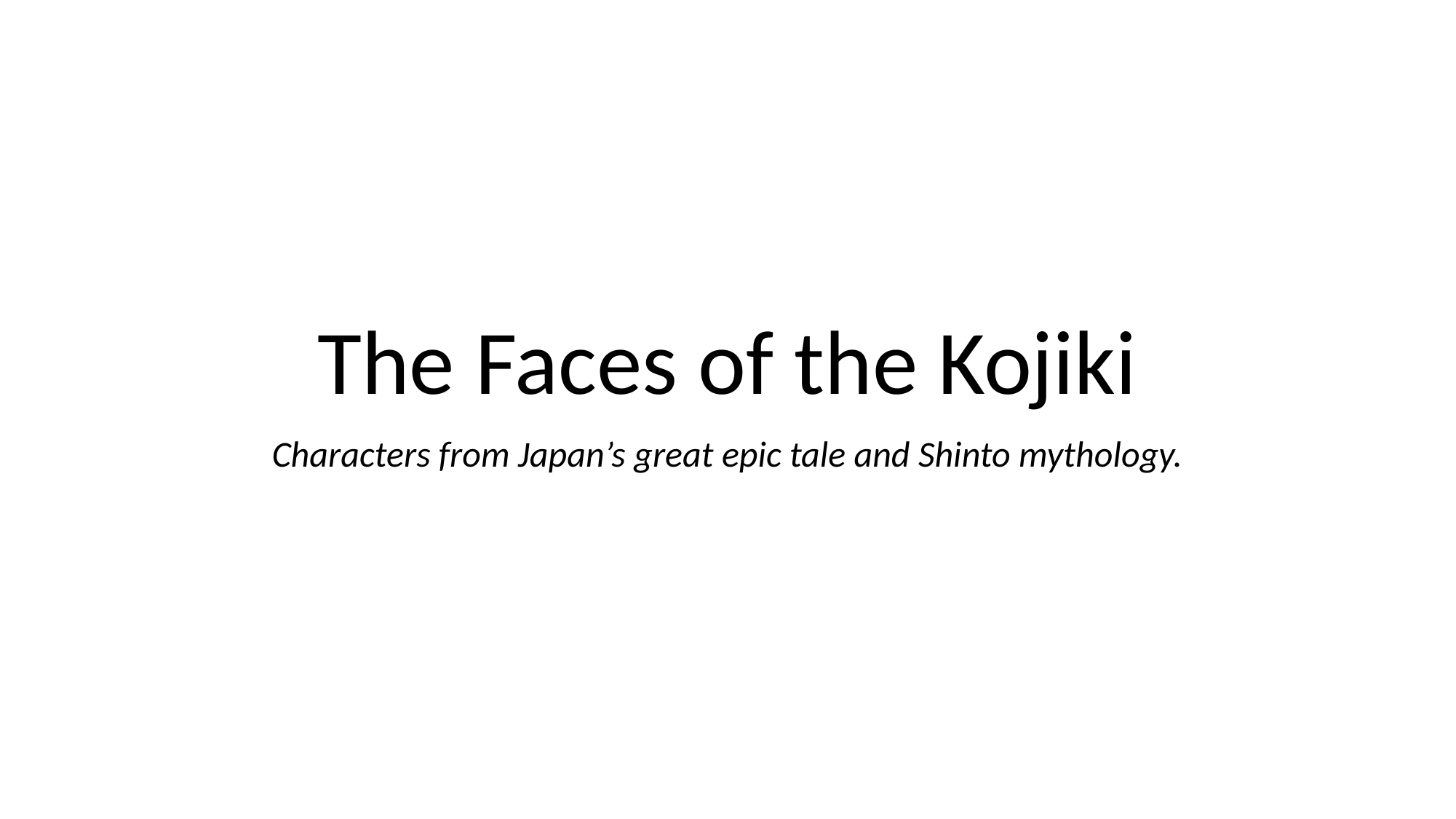

# The Faces of the Kojiki
Characters from Japan’s great epic tale and Shinto mythology.